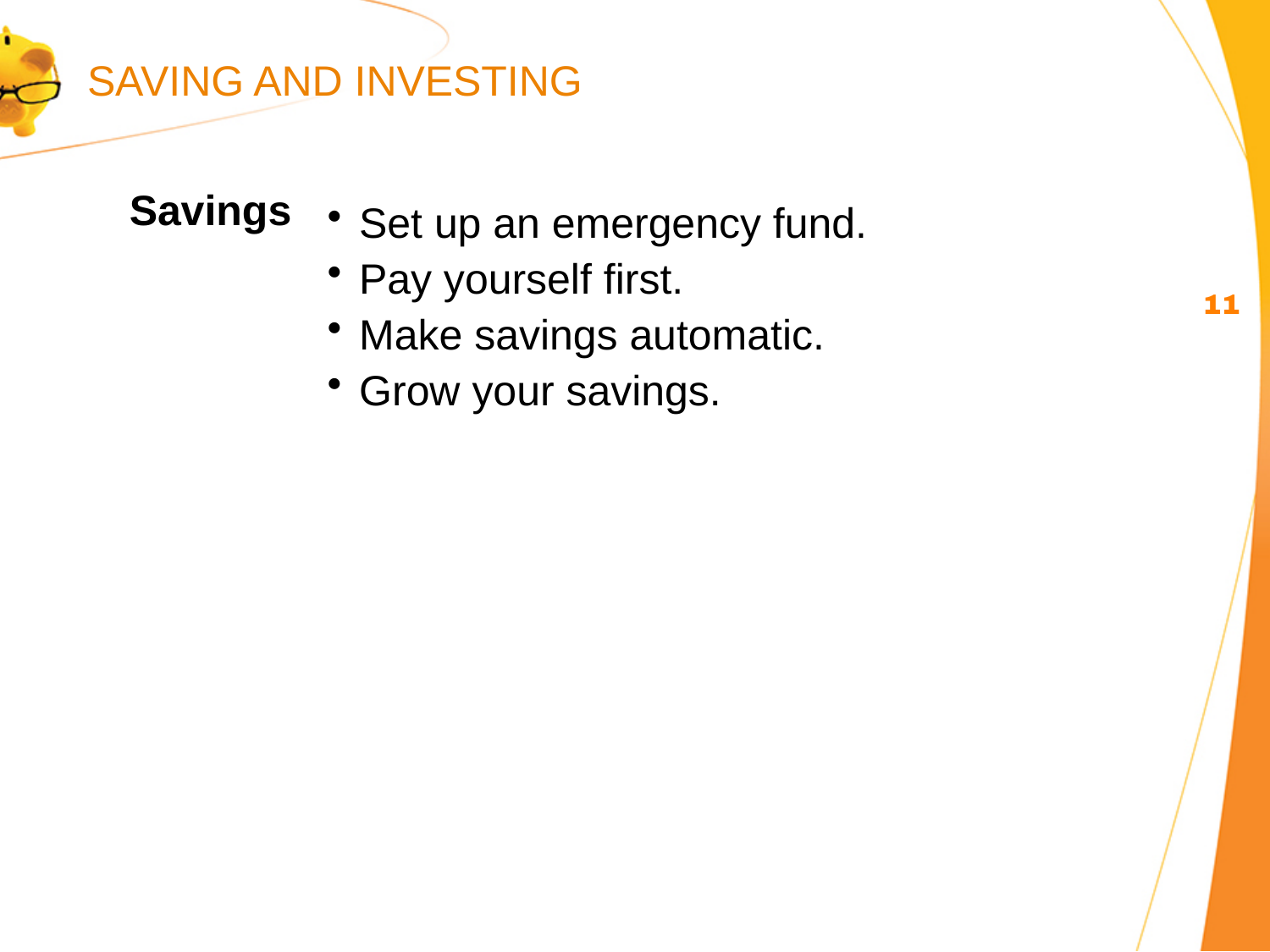

SAVING AND INVESTING
Savings
Set up an emergency fund.
Pay yourself first.
Make savings automatic.
Grow your savings.
11